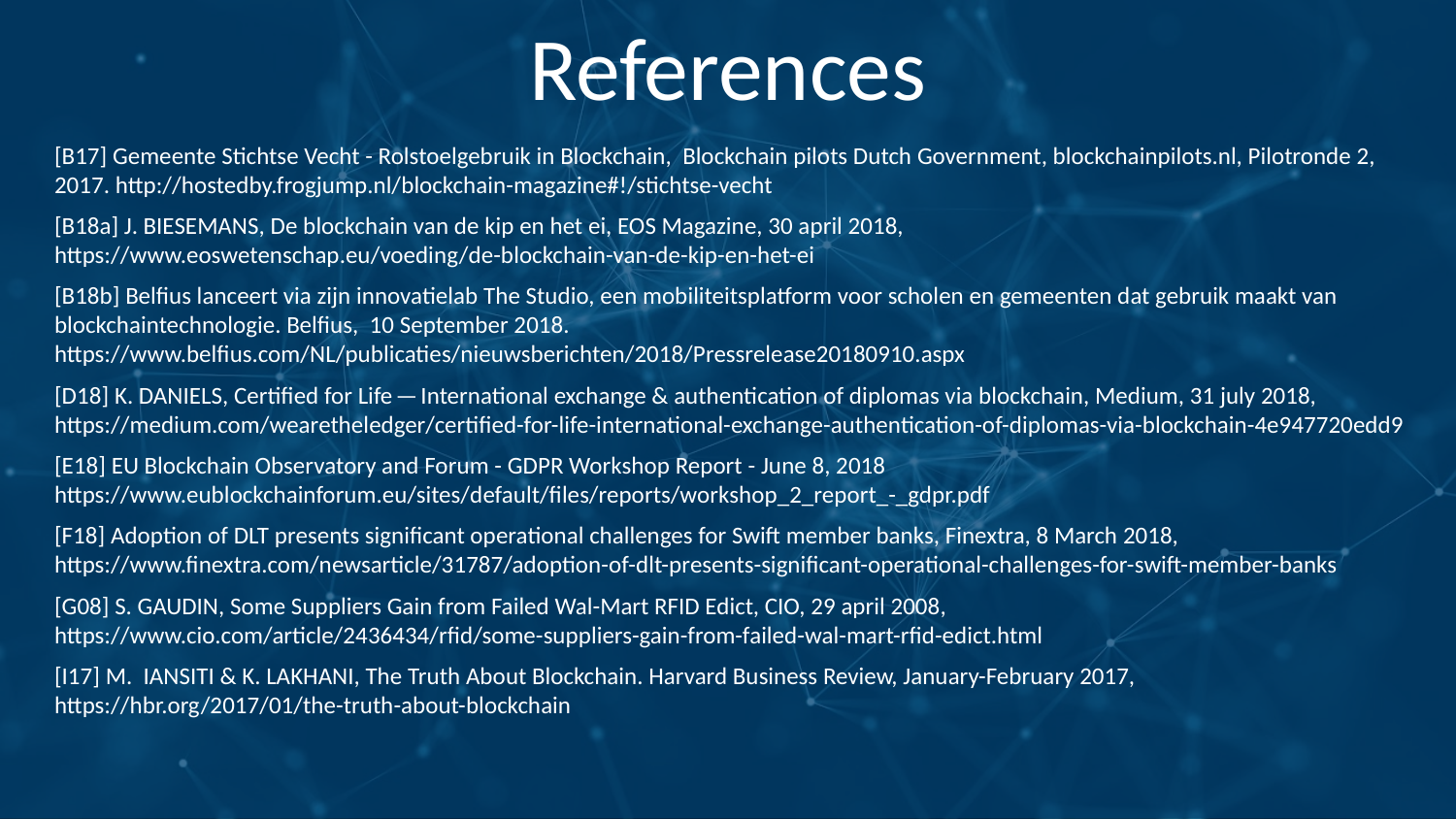

# References
[B17] Gemeente Stichtse Vecht - Rolstoelgebruik in Blockchain,  Blockchain pilots Dutch Government, blockchainpilots.nl, Pilotronde 2, 2017. http://hostedby.frogjump.nl/blockchain-magazine#!/stichtse-vecht

[B18a] J. BIESEMANS, De blockchain van de kip en het ei, EOS Magazine, 30 april 2018,
https://www.eoswetenschap.eu/voeding/de-blockchain-van-de-kip-en-het-ei

[B18b] Belfius lanceert via zijn innovatielab The Studio, een mobiliteitsplatform voor scholen en gemeenten dat gebruik maakt van blockchaintechnologie. Belfius,  10 September 2018. https://www.belfius.com/NL/publicaties/nieuwsberichten/2018/Pressrelease20180910.aspx

[D18] K. DANIELS, Certified for Life — International exchange & authentication of diplomas via blockchain, Medium, 31 july 2018, https://medium.com/wearetheledger/certified-for-life-international-exchange-authentication-of-diplomas-via-blockchain-4e947720edd9

[E18] EU Blockchain Observatory and Forum - GDPR Workshop Report - June 8, 2018 https://www.eublockchainforum.eu/sites/default/files/reports/workshop_2_report_-_gdpr.pdf

[F18] Adoption of DLT presents significant operational challenges for Swift member banks, Finextra, 8 March 2018, https://www.finextra.com/newsarticle/31787/adoption-of-dlt-presents-significant-operational-challenges-for-swift-member-banks

[G08] S. GAUDIN, Some Suppliers Gain from Failed Wal-Mart RFID Edict, CIO, 29 april 2008, https://www.cio.com/article/2436434/rfid/some-suppliers-gain-from-failed-wal-mart-rfid-edict.html

[I17] M.  IANSITI & K. LAKHANI, The Truth About Blockchain. Harvard Business Review, January-February 2017, https://hbr.org/2017/01/the-truth-about-blockchain